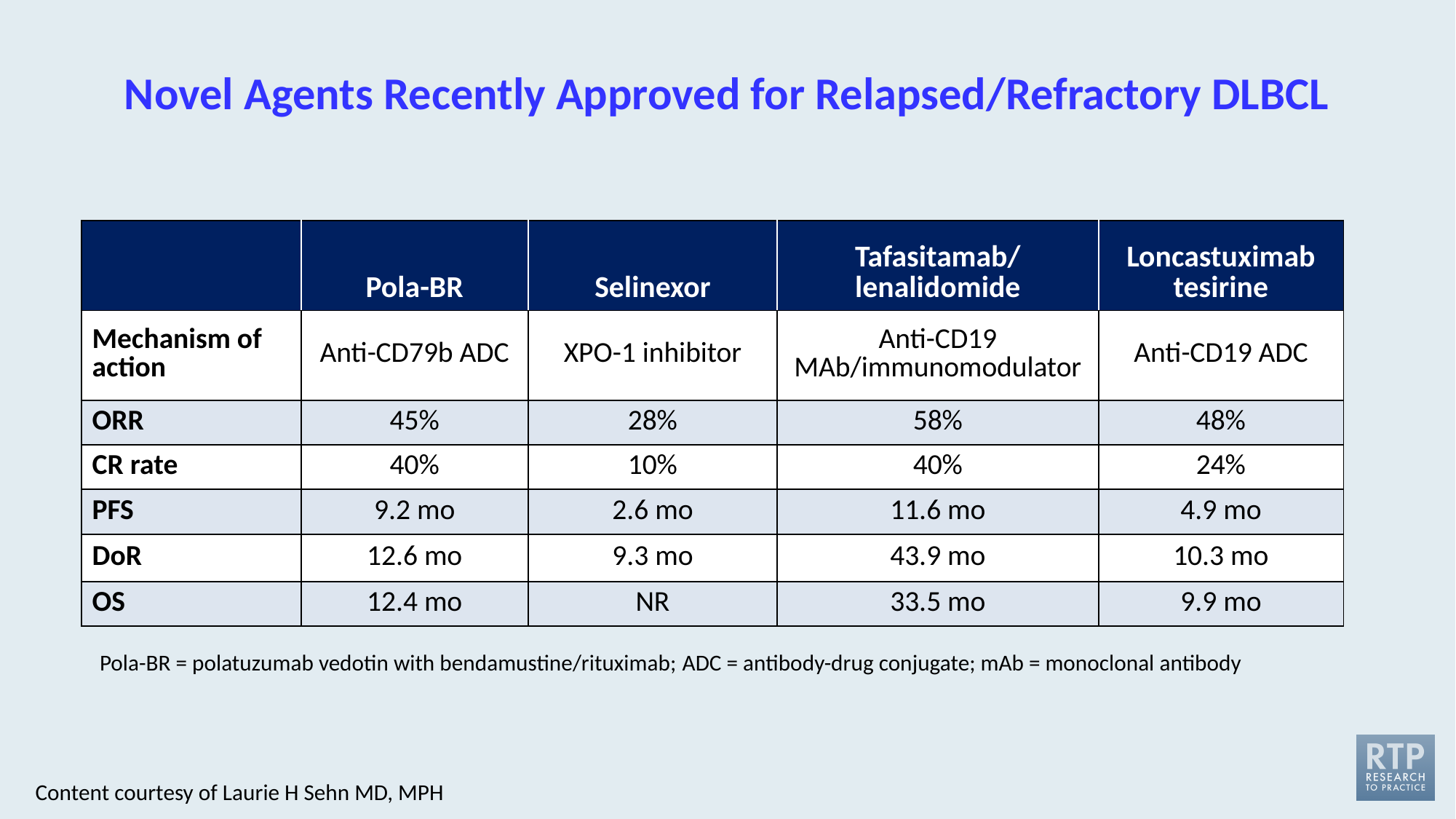

# Novel Agents Recently Approved for Relapsed/Refractory DLBCL
|  | Pola-BR | Selinexor | Tafasitamab/ lenalidomide | Loncastuximab tesirine |
| --- | --- | --- | --- | --- |
| Mechanism of action | Anti-CD79b ADC | XPO-1 inhibitor | Anti-CD19 MAb/immunomodulator | Anti-CD19 ADC |
| ORR | 45% | 28% | 58% | 48% |
| CR rate | 40% | 10% | 40% | 24% |
| PFS | 9.2 mo | 2.6 mo | 11.6 mo | 4.9 mo |
| DoR | 12.6 mo | 9.3 mo | 43.9 mo | 10.3 mo |
| OS | 12.4 mo | NR | 33.5 mo | 9.9 mo |
Pola-BR = polatuzumab vedotin with bendamustine/rituximab; ADC = antibody-drug conjugate; mAb = monoclonal antibody
Content courtesy of Laurie H Sehn MD, MPH